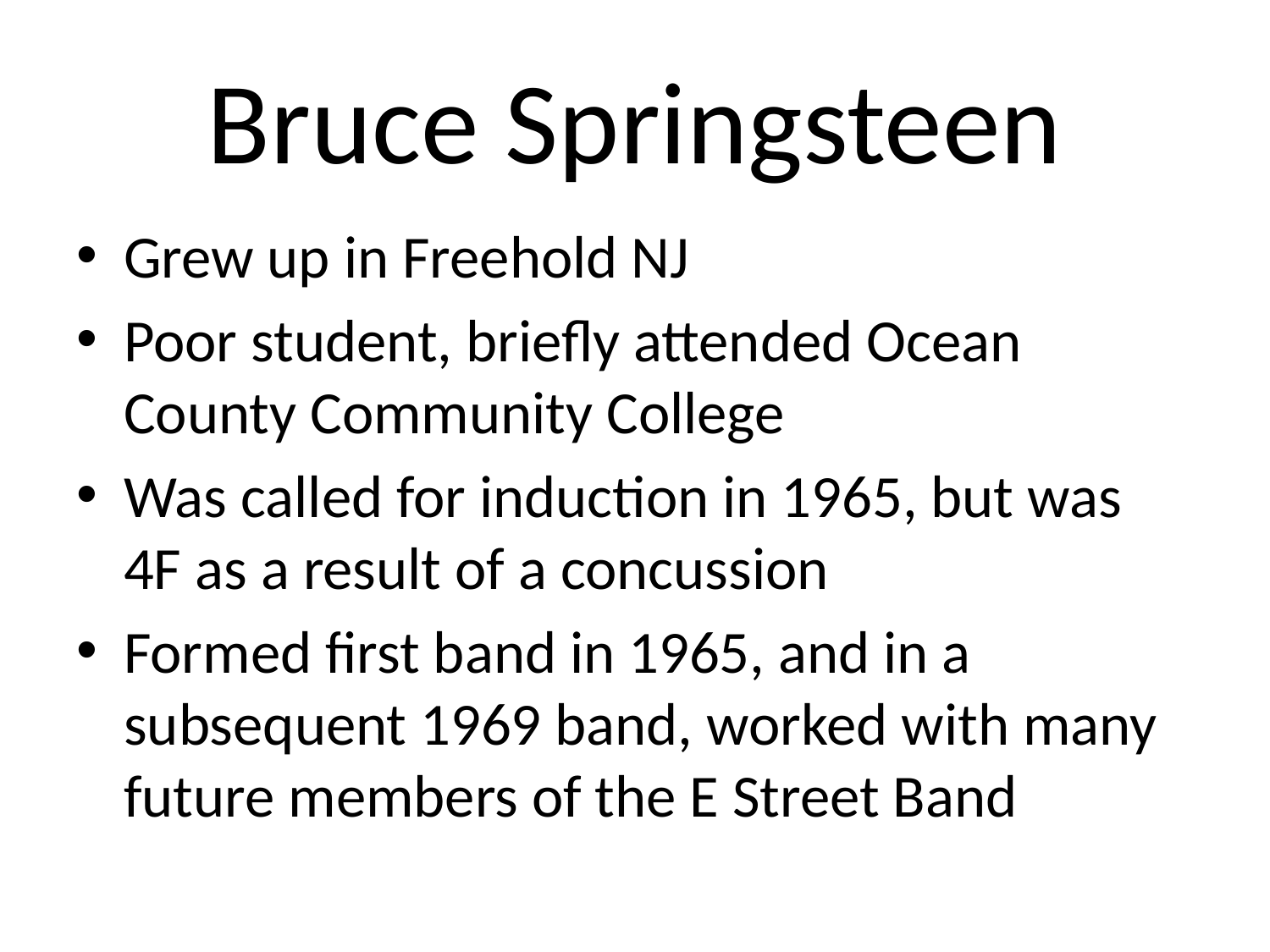

# Bruce Springsteen
Grew up in Freehold NJ
Poor student, briefly attended Ocean County Community College
Was called for induction in 1965, but was 4F as a result of a concussion
Formed first band in 1965, and in a subsequent 1969 band, worked with many future members of the E Street Band